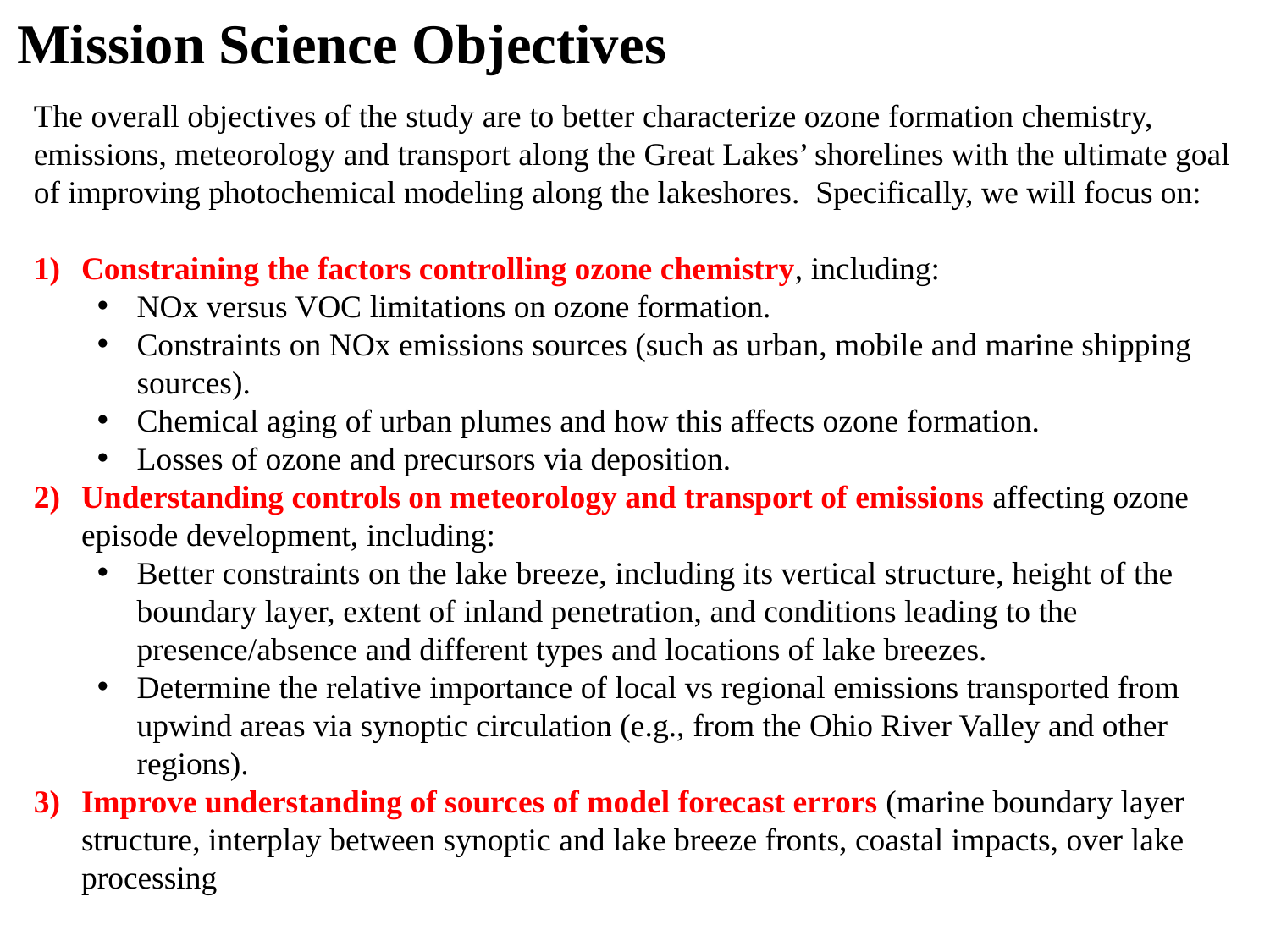

Mission Science Objectives
The overall objectives of the study are to better characterize ozone formation chemistry, emissions, meteorology and transport along the Great Lakes’ shorelines with the ultimate goal of improving photochemical modeling along the lakeshores.  Specifically, we will focus on:

Constraining the factors controlling ozone chemistry, including:
NOx versus VOC limitations on ozone formation.
Constraints on NOx emissions sources (such as urban, mobile and marine shipping sources).
Chemical aging of urban plumes and how this affects ozone formation.
Losses of ozone and precursors via deposition.
Understanding controls on meteorology and transport of emissions affecting ozone episode development, including:
Better constraints on the lake breeze, including its vertical structure, height of the boundary layer, extent of inland penetration, and conditions leading to the presence/absence and different types and locations of lake breezes.
Determine the relative importance of local vs regional emissions transported from upwind areas via synoptic circulation (e.g., from the Ohio River Valley and other regions).
Improve understanding of sources of model forecast errors (marine boundary layer structure, interplay between synoptic and lake breeze fronts, coastal impacts, over lake processing